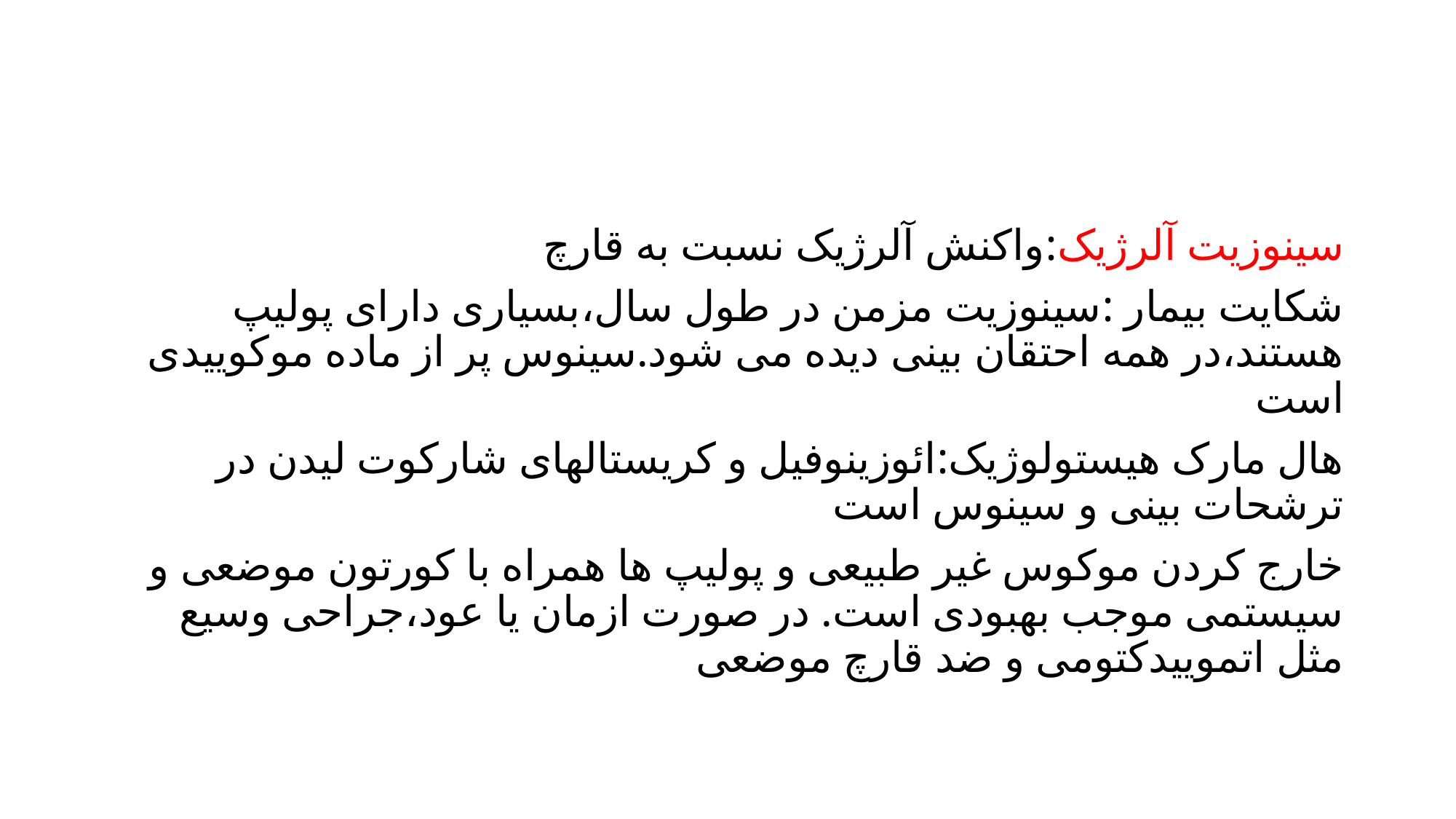

#
سینوزیت آلرژیک:واکنش آلرژیک نسبت به قارچ
شکایت بیمار :سینوزیت مزمن در طول سال،بسیاری دارای پولیپ هستند،در همه احتقان بینی دیده می شود.سینوس پر از ماده موکوییدی است
هال مارک هیستولوژیک:ائوزینوفیل و کریستالهای شارکوت لیدن در ترشحات بینی و سینوس است
خارج کردن موکوس غیر طبیعی و پولیپ ها همراه با کورتون موضعی و سیستمی موجب بهبودی است. در صورت ازمان یا عود،جراحی وسیع مثل اتموییدکتومی و ضد قارچ موضعی